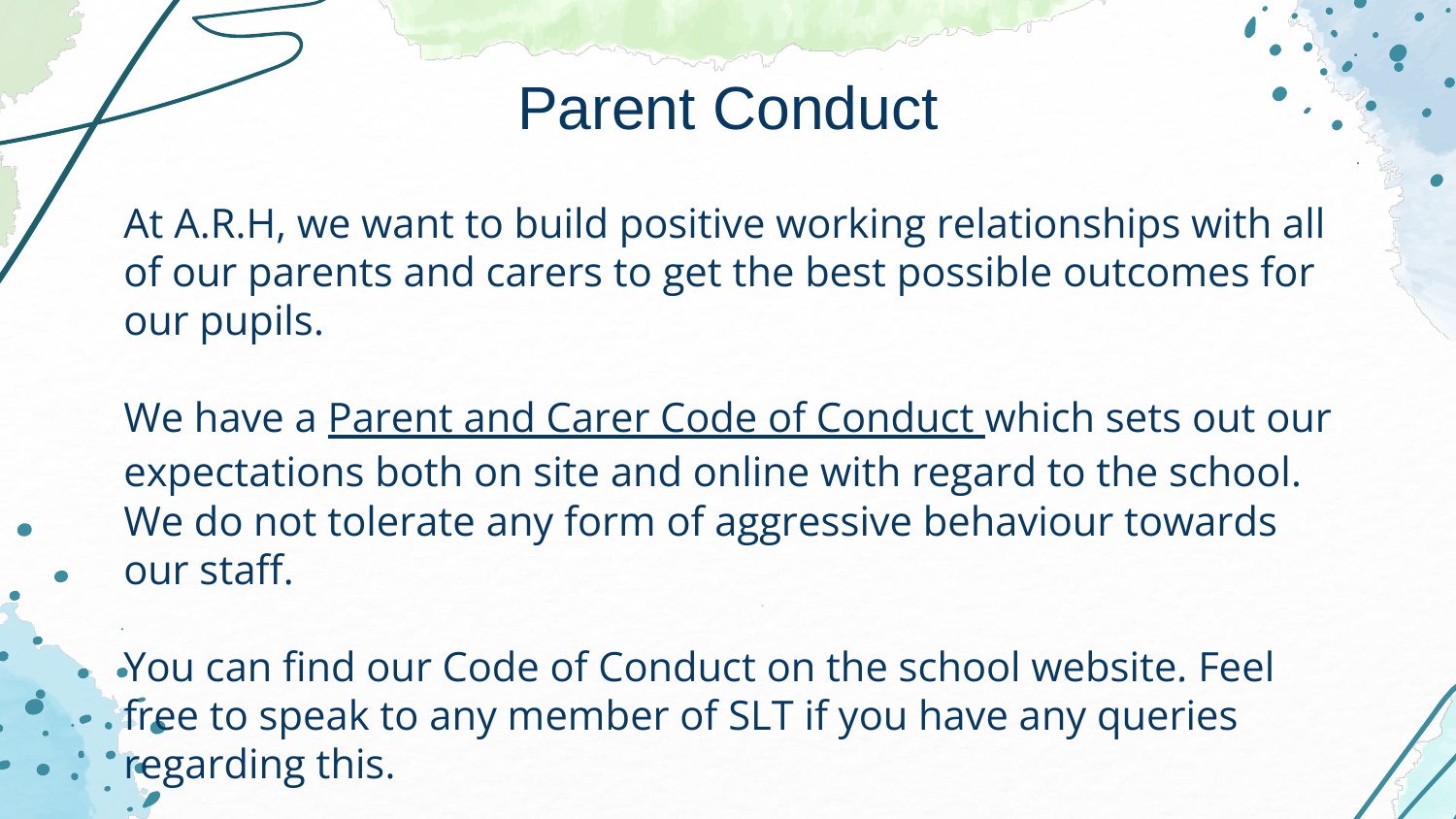

# Parent Conduct
At A.R.H, we want to build positive working relationships with all of our parents and carers to get the best possible outcomes for our pupils.

We have a Parent and Carer Code of Conduct which sets out our expectations both on site and online with regard to the school. We do not tolerate any form of aggressive behaviour towards our staff.

You can find our Code of Conduct on the school website. Feel free to speak to any member of SLT if you have any queries regarding this.